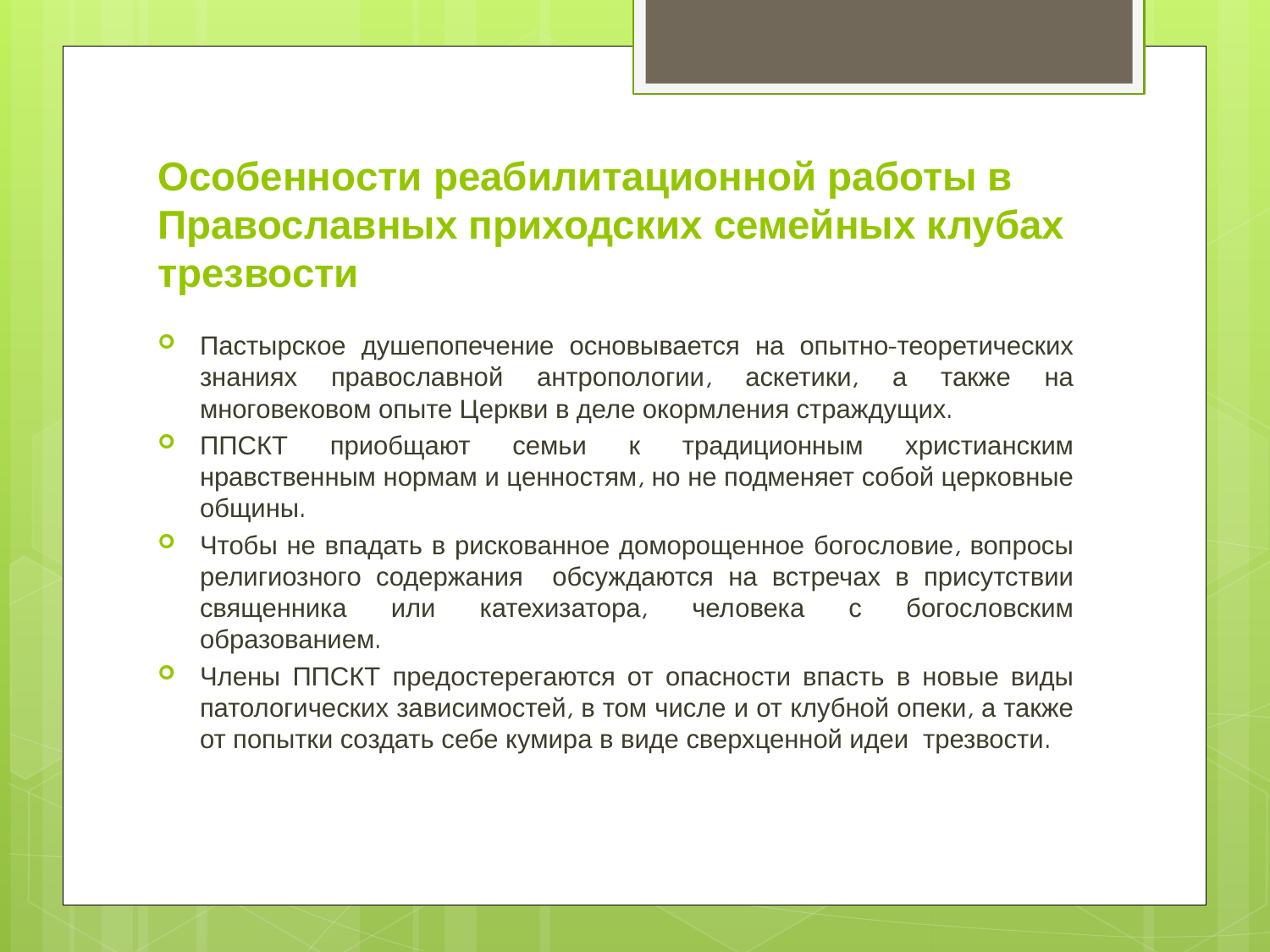

# Особенности реабилитационной работы в Православных приходских семейных клубах трезвости
Пастырское душепопечение основывается на опытно-теоретических знаниях православной антропологии, аскетики, а также на многовековом опыте Церкви в деле окормления страждущих.
ППСКТ приобщают семьи к традиционным христианским нравственным нормам и ценностям, но не подменяет собой церковные общины.
Чтобы не впадать в рискованное доморощенное богословие, вопросы религиозного содержания  обсуждаются на встречах в присутствии священника или катехизатора, человека с богословским образованием.
Члены ППСКТ предостерегаются от опасности впасть в новые виды патологических зависимостей, в том числе и от клубной опеки, а также от попытки создать себе кумира в виде сверхценной идеи  трезвости.